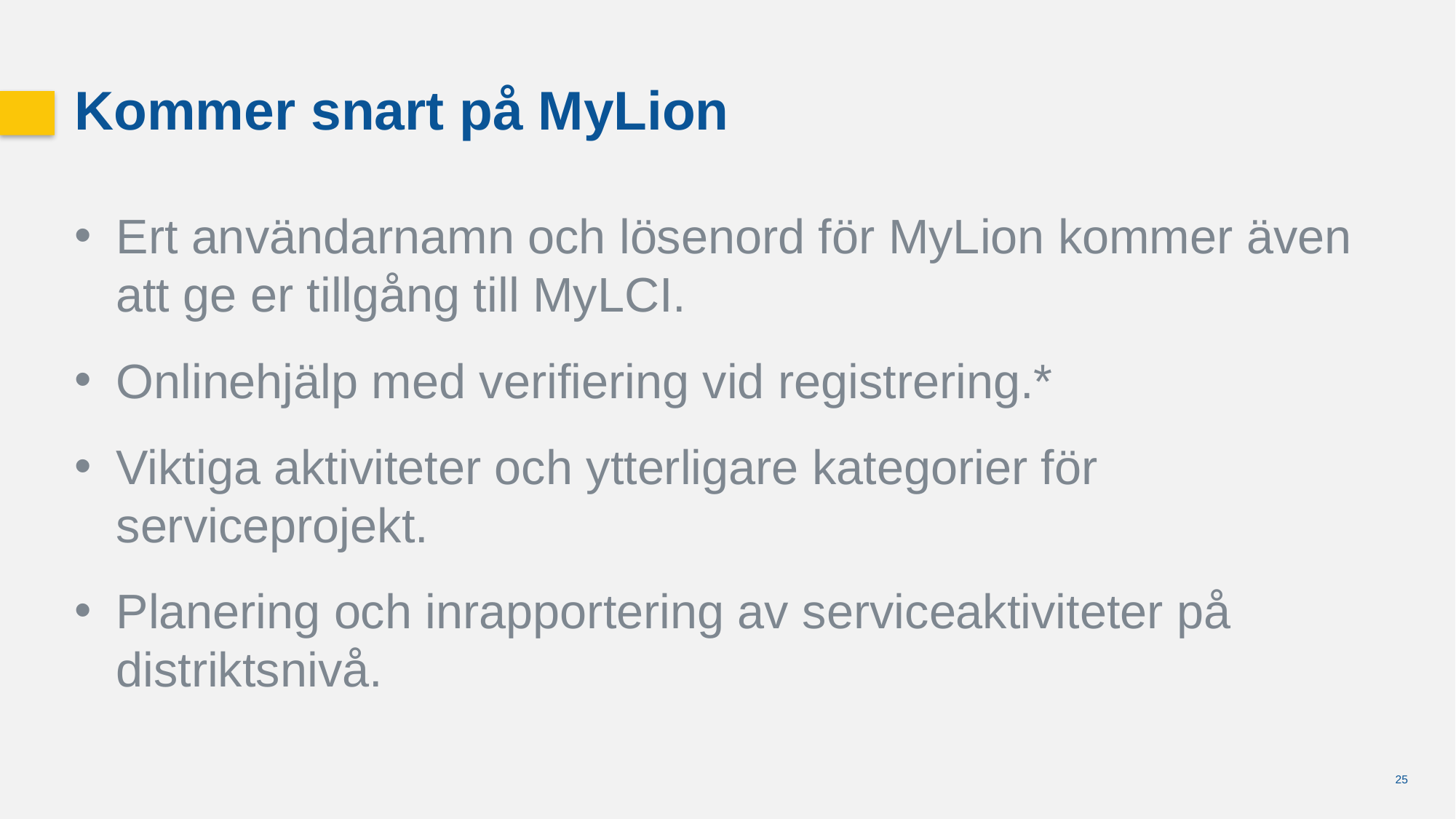

Kommer snart på MyLion
Ert användarnamn och lösenord för MyLion kommer även att ge er tillgång till MyLCI.
Onlinehjälp med verifiering vid registrering.*
Viktiga aktiviteter och ytterligare kategorier för serviceprojekt.
Planering och inrapportering av serviceaktiviteter på distriktsnivå.